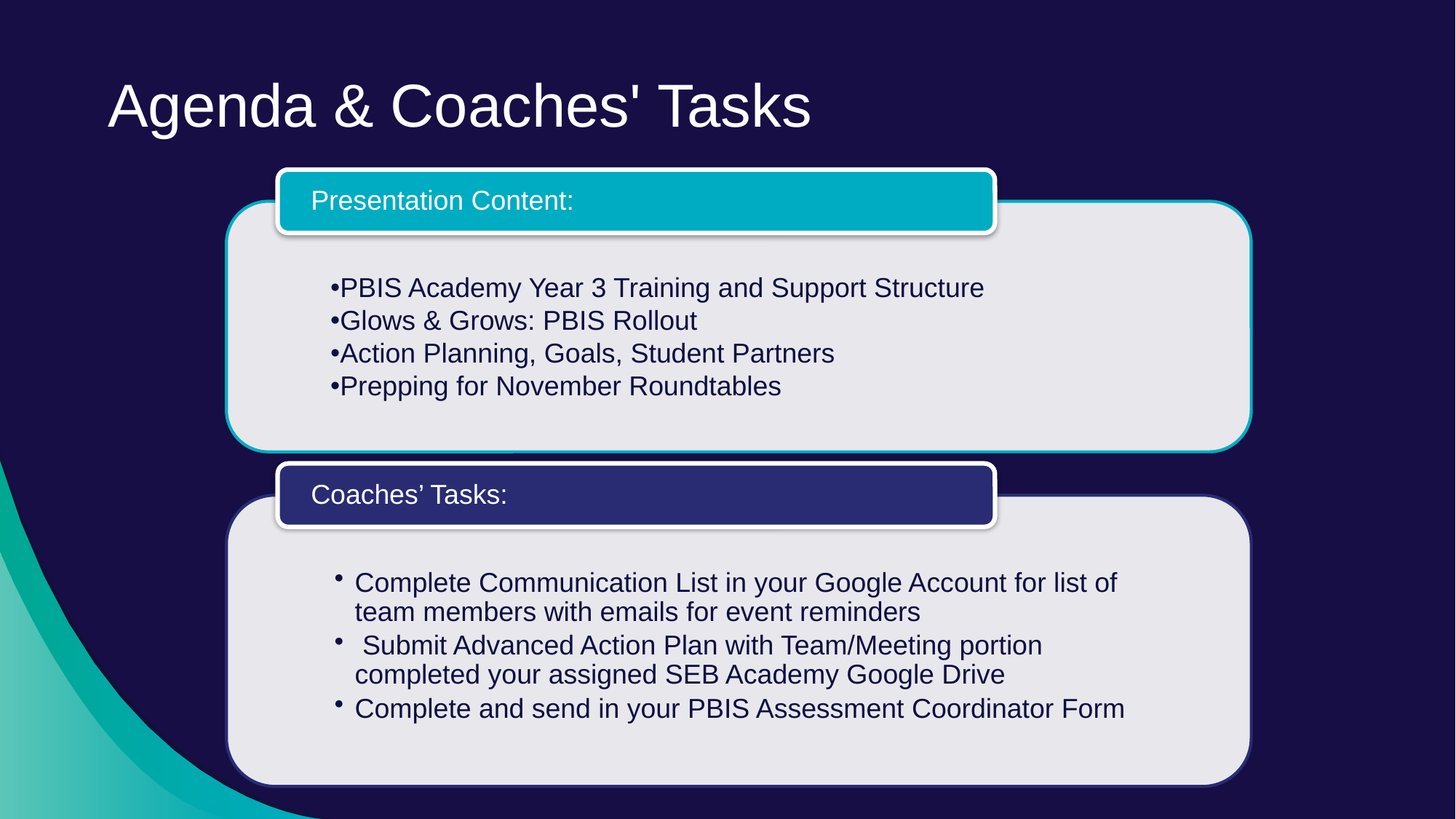

# Agenda & Coaches' Tasks
PBIS Academy Year 3 Training and Support Structure
Glows & Grows: PBIS Rollout
Action Planning, Goals, Student Partners
Prepping for November Roundtables
Presentation Content:
Complete Communication List in your Google Account for list of team members with emails for event reminders
 Submit Advanced Action Plan with Team/Meeting portion completed your assigned SEB Academy Google Drive
Complete and send in your PBIS Assessment Coordinator Form
Coaches’ Tasks: